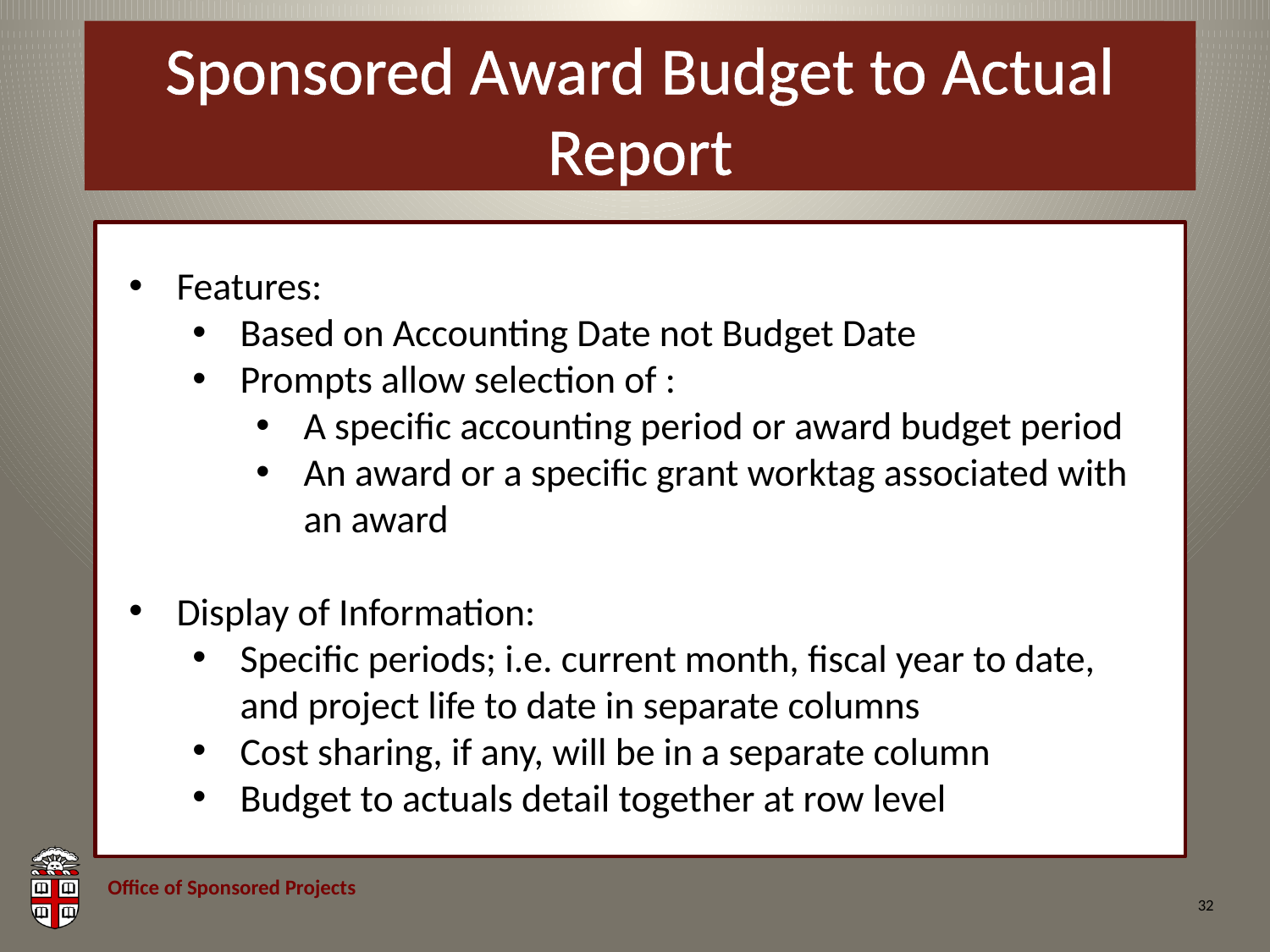

# Sponsored Award Budget to Actual Report
Features:
Based on Accounting Date not Budget Date
Prompts allow selection of :
A specific accounting period or award budget period
An award or a specific grant worktag associated with an award

Display of Information:
Specific periods; i.e. current month, fiscal year to date, and project life to date in separate columns
Cost sharing, if any, will be in a separate column
Budget to actuals detail together at row level

32